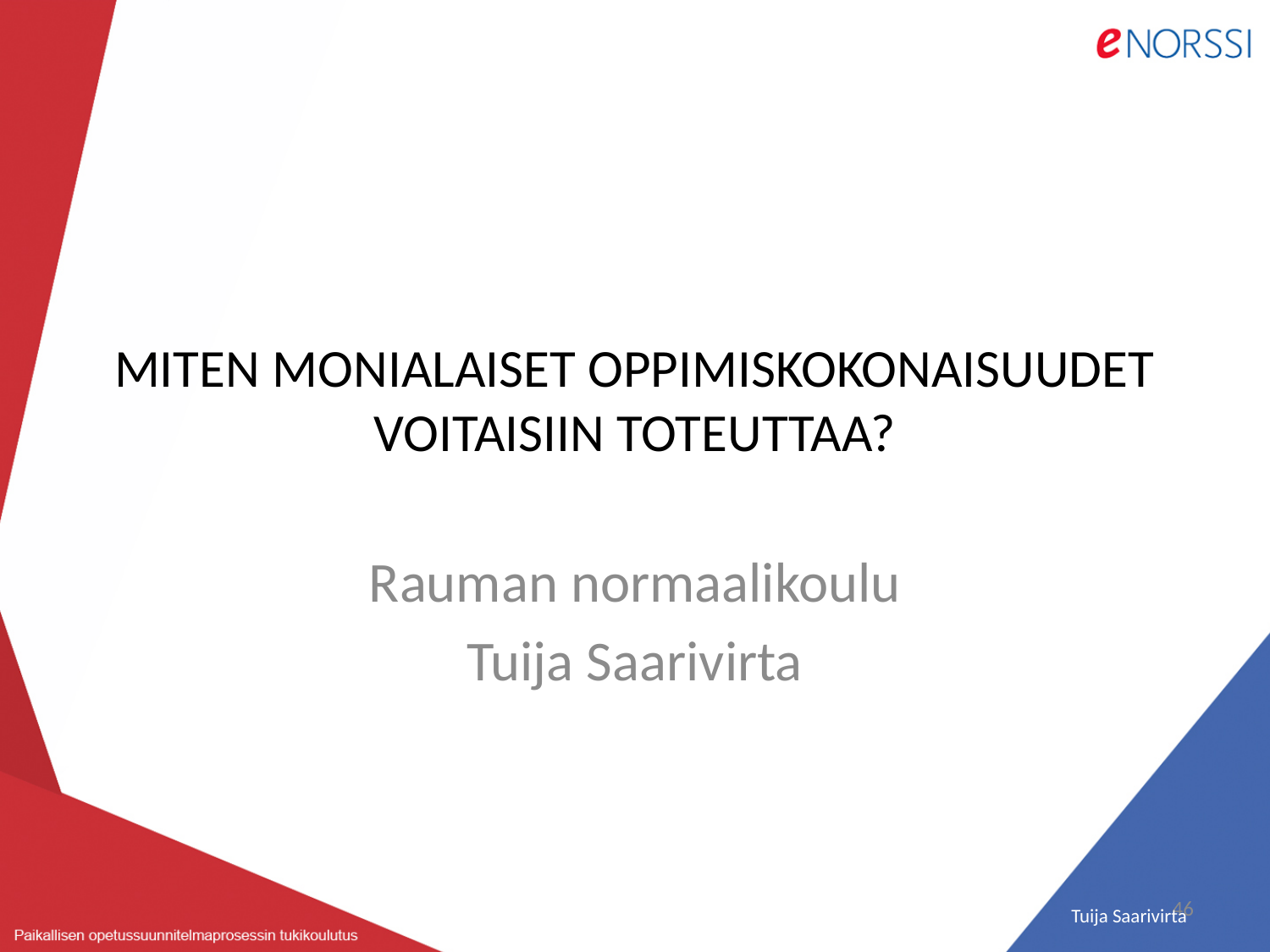

# MITEN MONIALAISET OPPIMISKOKONAISUUDET VOITAISIIN TOTEUTTAA?
Rauman normaalikoulu
Tuija Saarivirta
46
    Tuija Saarivirta